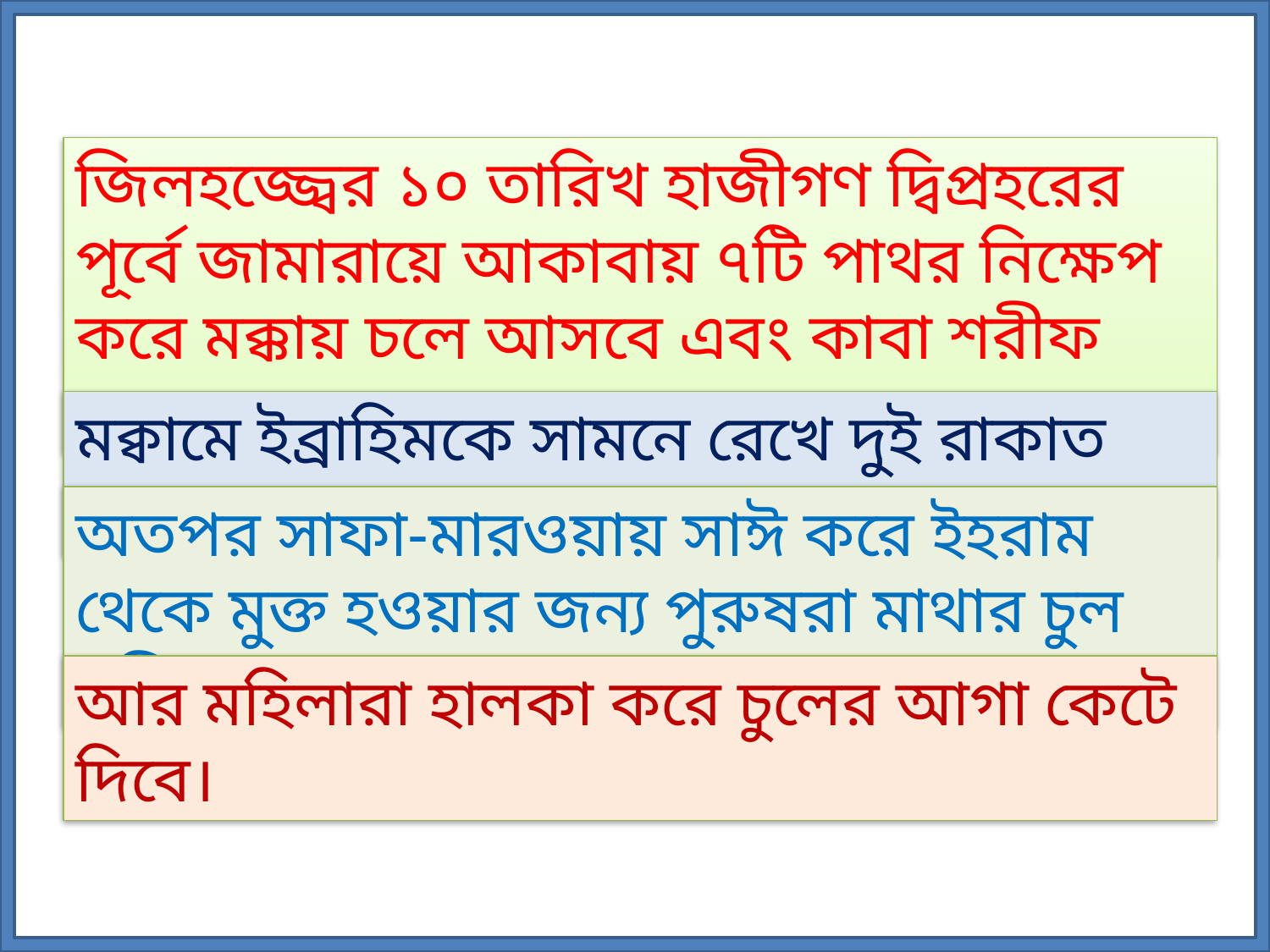

জিলহজ্জ্বের ১০ তারিখ হাজীগণ দ্বিপ্রহরের পূর্বে জামারায়ে আকাবায় ৭টি পাথর নিক্ষেপ করে মক্কায় চলে আসবে এবং কাবা শরীফ তাওয়াফ করবে,
মক্বামে ইব্রাহিমকে সামনে রেখে দুই রাকাত নামায পড়বে।
অতপর সাফা-মারওয়ায় সাঈ করে ইহরাম থেকে মুক্ত হওয়ার জন্য পুরুষরা মাথার চুল মুন্ডিয়ে ফেলবে,
আর মহিলারা হালকা করে চুলের আগা কেটে দিবে।